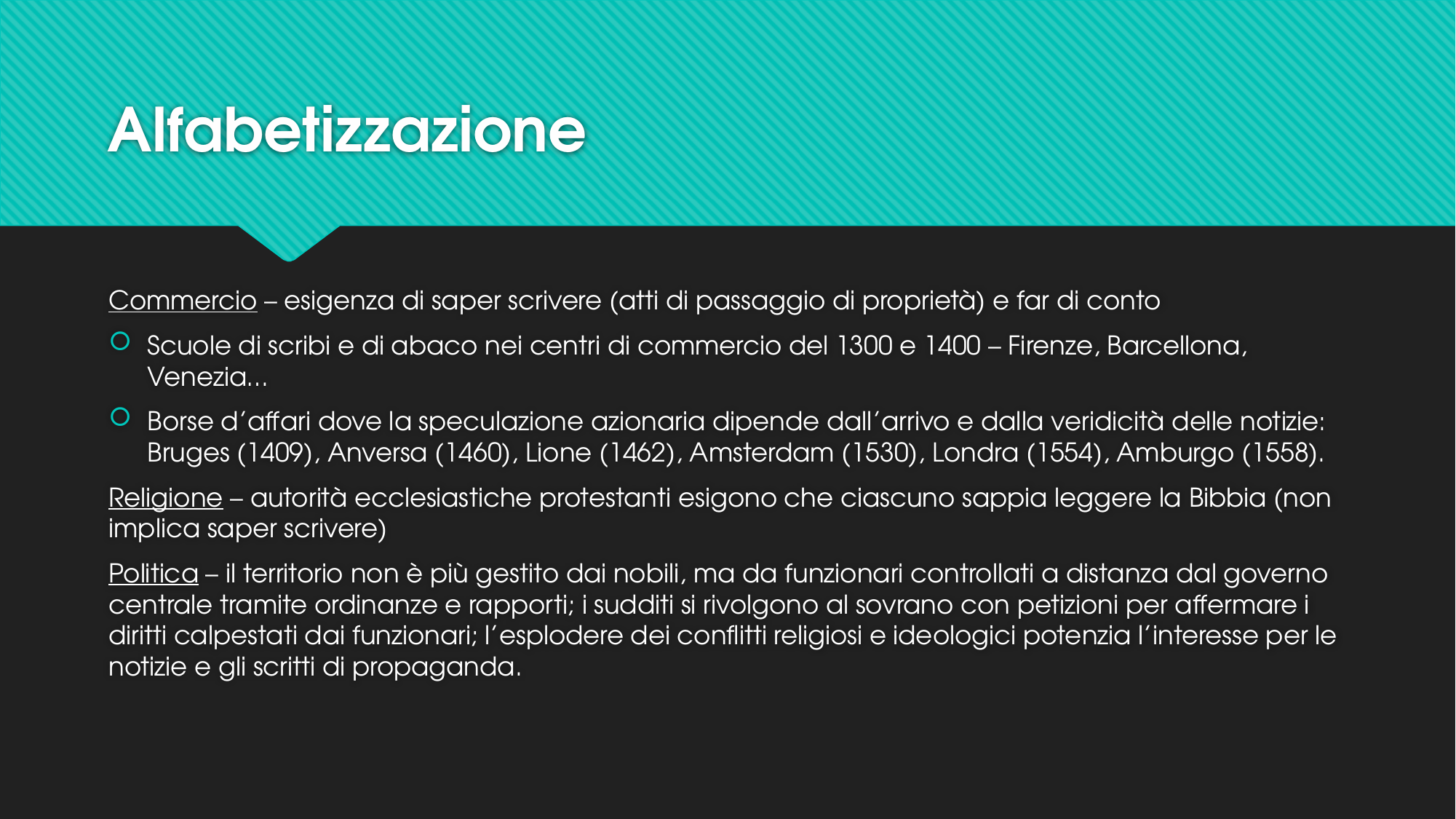

# Alfabetizzazione
Commercio – esigenza di saper scrivere (atti di passaggio di proprietà) e far di conto
Scuole di scribi e di abaco nei centri di commercio del 1300 e 1400 – Firenze, Barcellona, Venezia…
Borse d’affari dove la speculazione azionaria dipende dall’arrivo e dalla veridicità delle notizie: Bruges (1409), Anversa (1460), Lione (1462), Amsterdam (1530), Londra (1554), Amburgo (1558).
Religione – autorità ecclesiastiche protestanti esigono che ciascuno sappia leggere la Bibbia (non implica saper scrivere)
Politica – il territorio non è più gestito dai nobili, ma da funzionari controllati a distanza dal governo centrale tramite ordinanze e rapporti; i sudditi si rivolgono al sovrano con petizioni per affermare i diritti calpestati dai funzionari; l’esplodere dei conflitti religiosi e ideologici potenzia l’interesse per le notizie e gli scritti di propaganda.